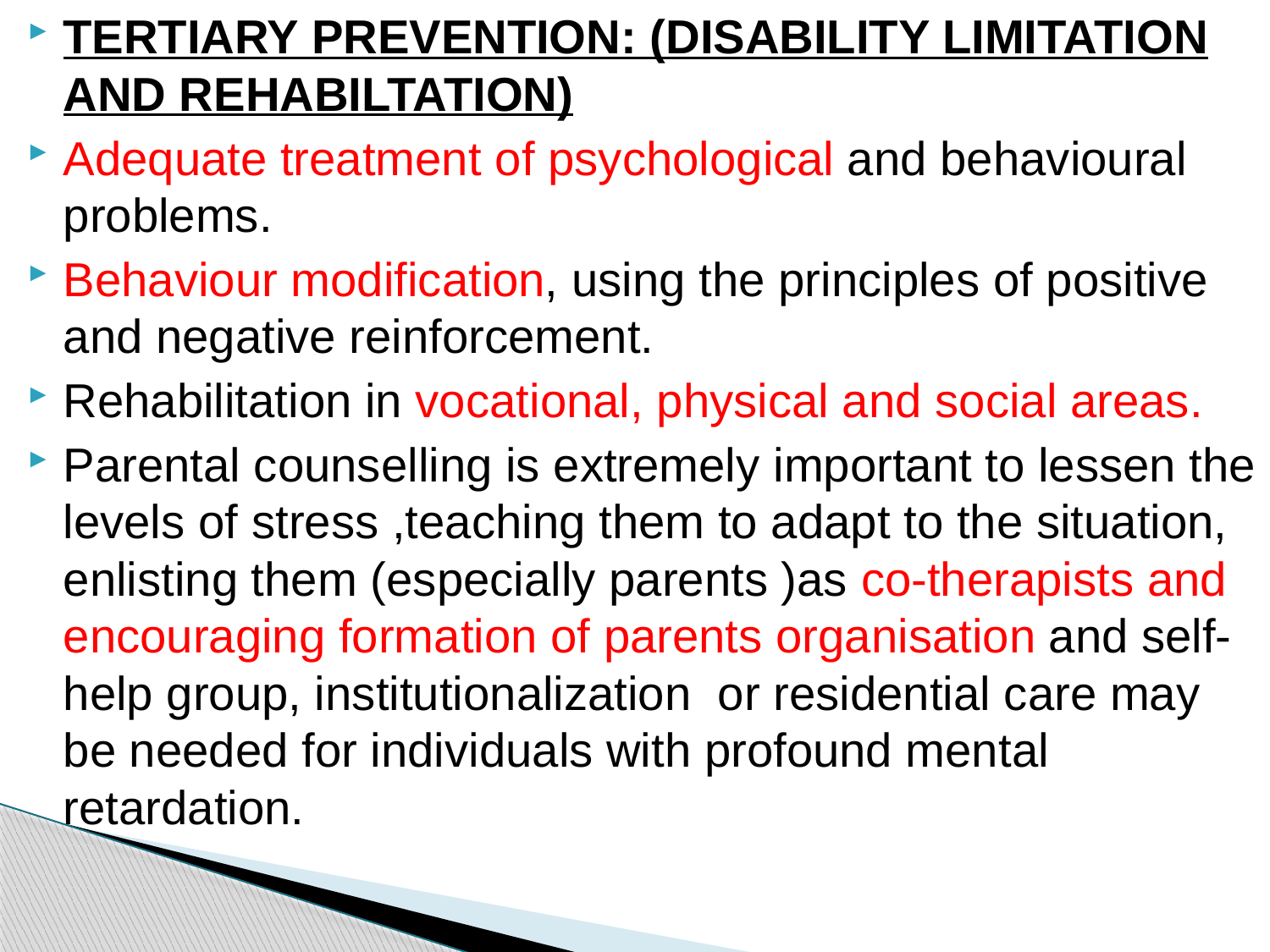

TERTIARY PREVENTION: (DISABILITY LIMITATION AND REHABILTATION)
Adequate treatment of psychological and behavioural problems.
Behaviour modification, using the principles of positive and negative reinforcement.
Rehabilitation in vocational, physical and social areas.
Parental counselling is extremely important to lessen the levels of stress ,teaching them to adapt to the situation, enlisting them (especially parents )as co-therapists and encouraging formation of parents organisation and self-help group, institutionalization  or residential care may be needed for individuals with profound mental retardation.